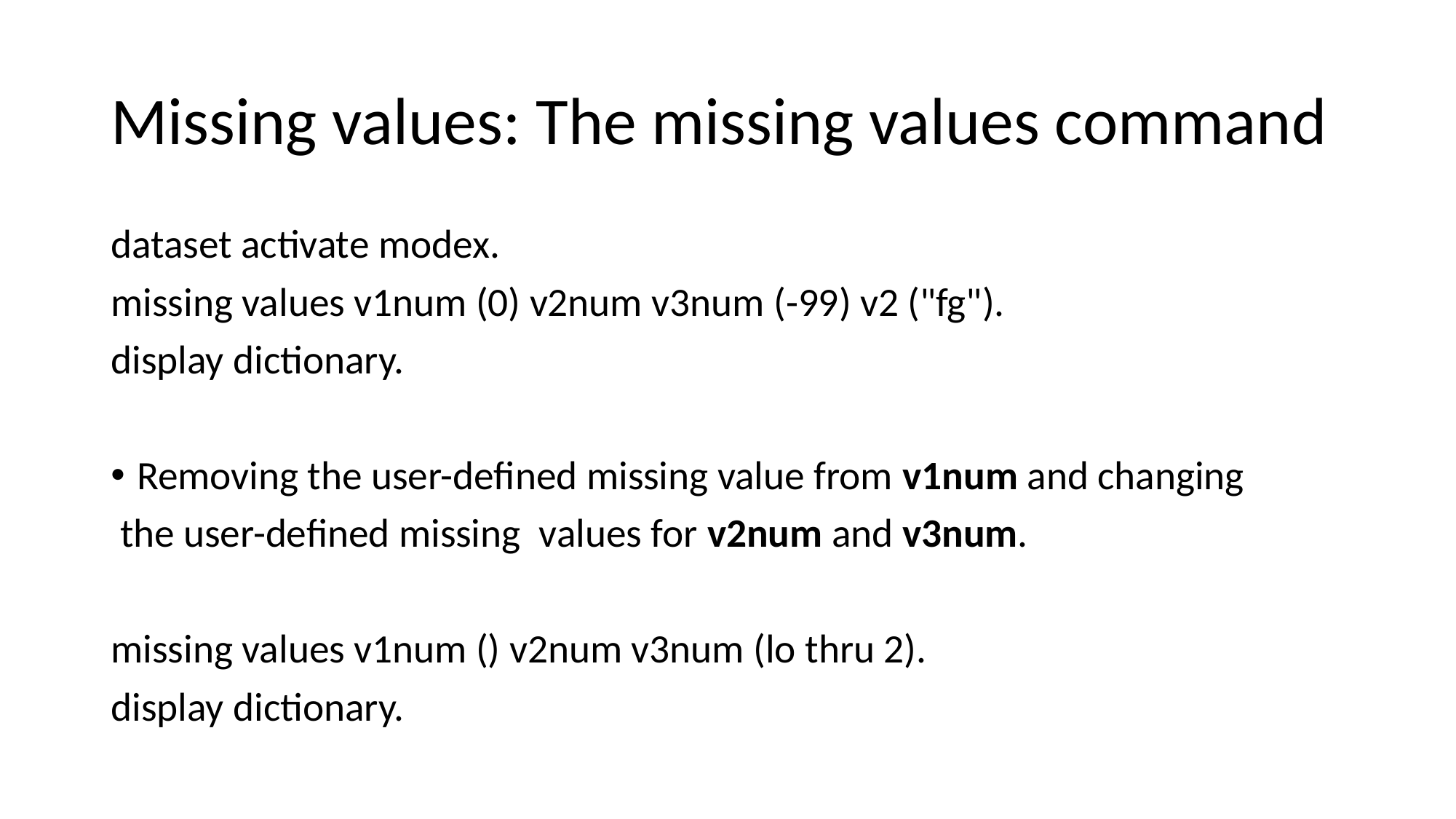

# Missing values: The missing values command
dataset activate modex.
missing values v1num (0) v2num v3num (-99) v2 ("fg").
display dictionary.

Removing the user-defined missing value from v1num and changing
 the user-defined missing  values for v2num and v3num.

missing values v1num () v2num v3num (lo thru 2).
display dictionary.